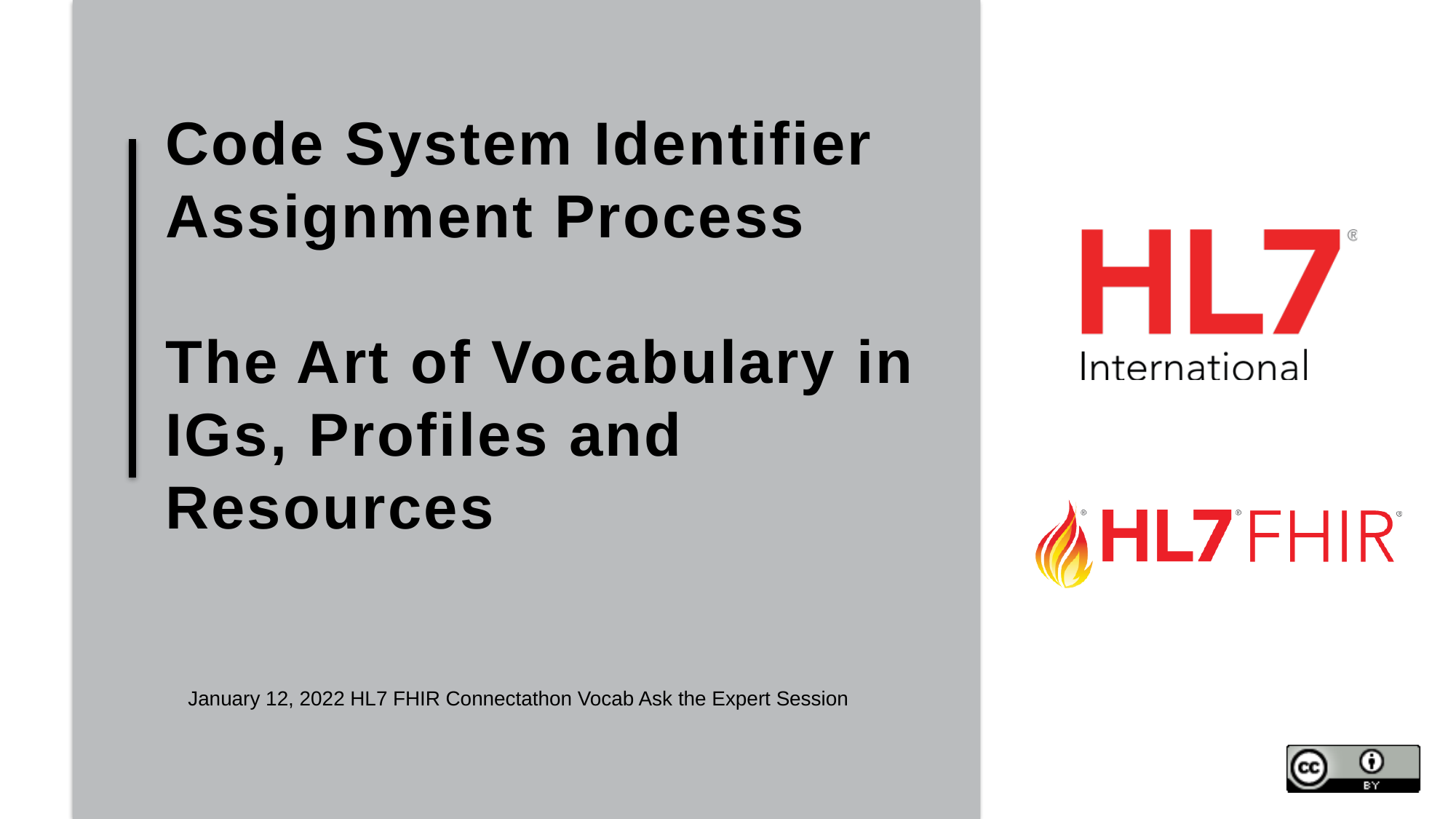

# Code System Identifier Assignment Process The Art of Vocabulary in IGs, Profiles and Resources

January 12, 2022 HL7 FHIR Connectathon Vocab Ask the Expert Session